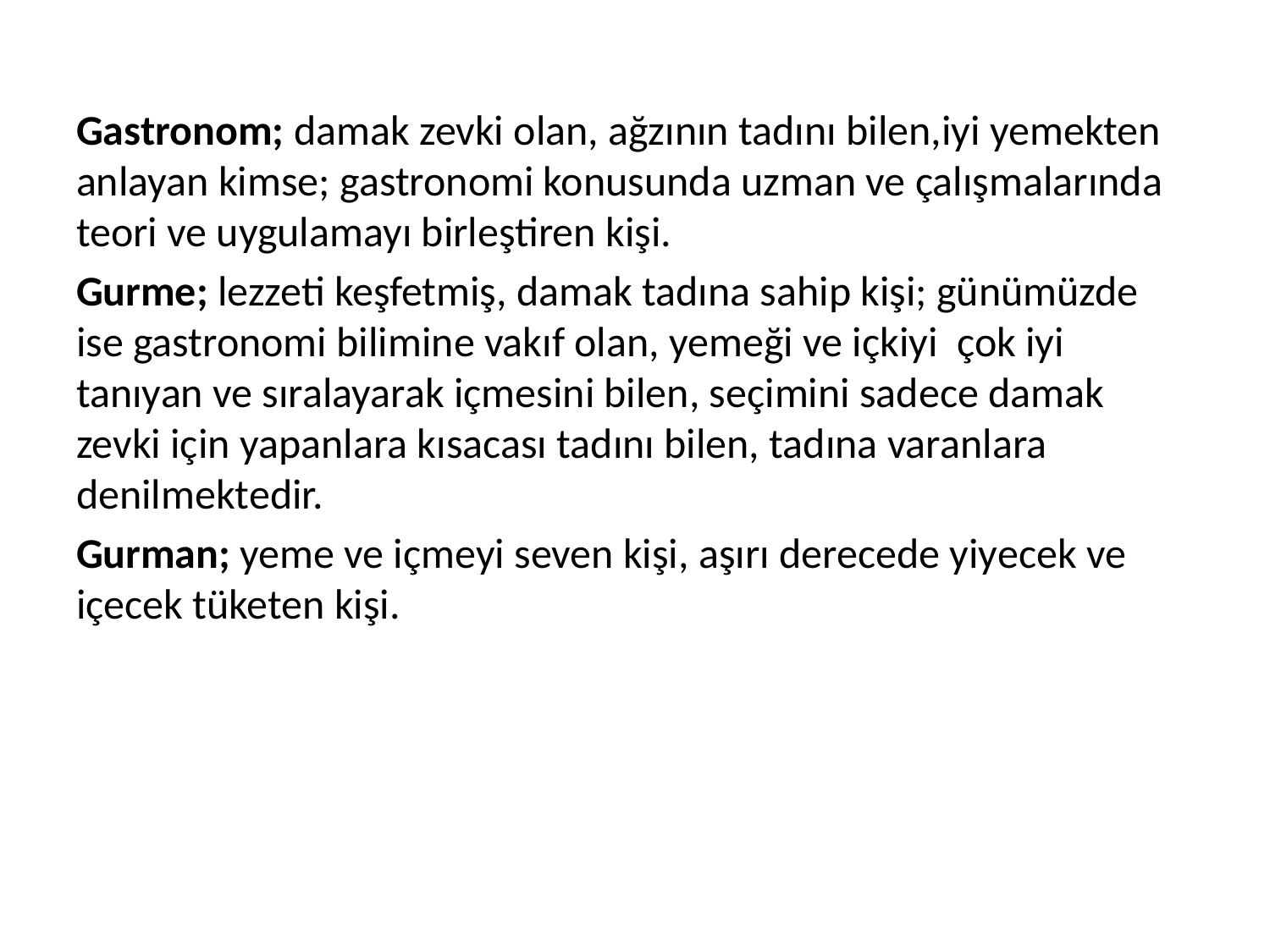

Gastronom; damak zevki olan, ağzının tadını bilen,iyi yemekten anlayan kimse; gastronomi konusunda uzman ve çalışmalarında teori ve uygulamayı birleştiren kişi.
Gurme; lezzeti keşfetmiş, damak tadına sahip kişi; günümüzde ise gastronomi bilimine vakıf olan, yemeği ve içkiyi  çok iyi tanıyan ve sıralayarak içmesini bilen, seçimini sadece damak zevki için yapanlara kısacası tadını bilen, tadına varanlara denilmektedir.
Gurman; yeme ve içmeyi seven kişi, aşırı derecede yiyecek ve içecek tüketen kişi.